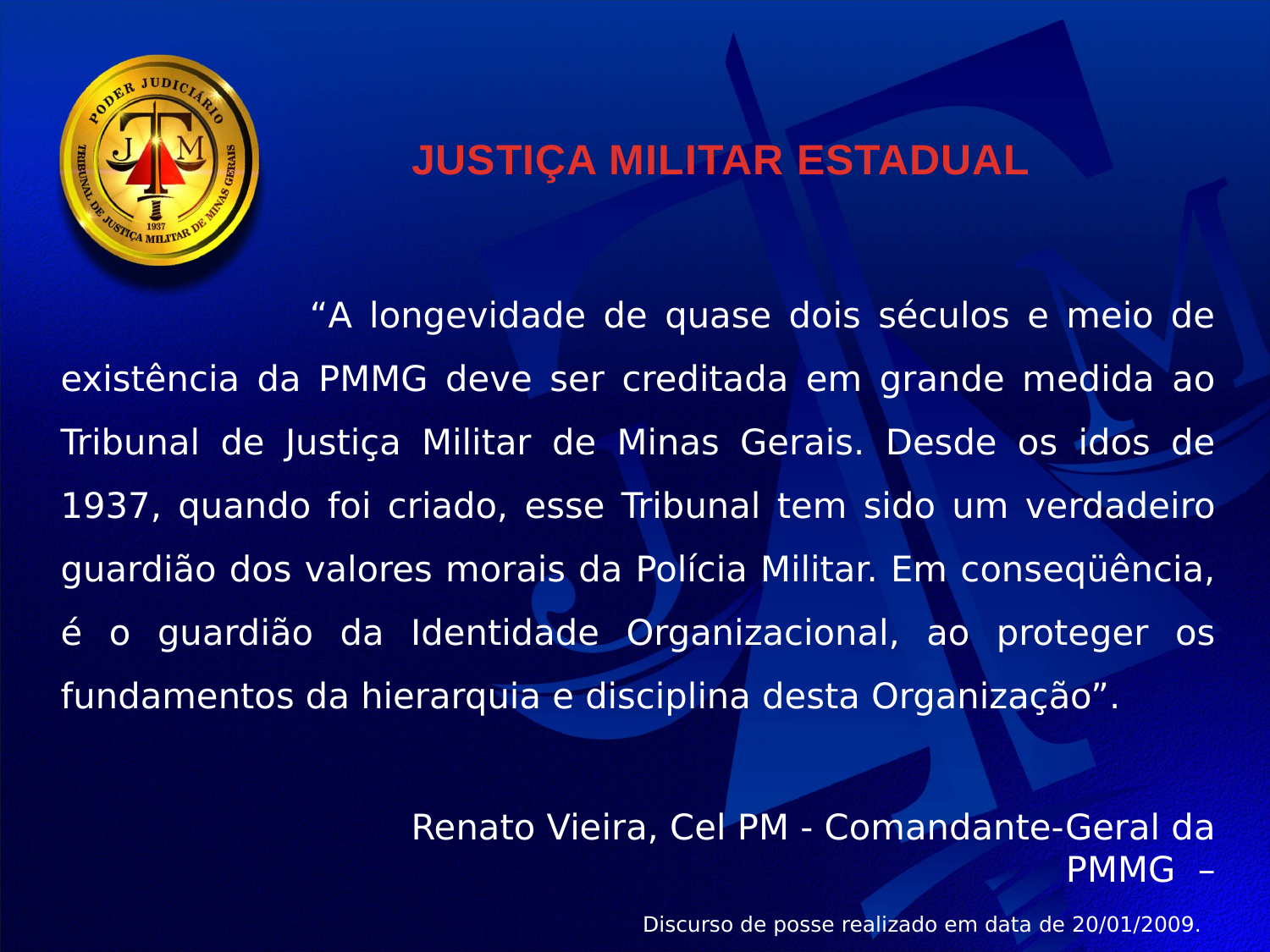

JUSTIÇA MILITAR ESTADUAL
“A longevidade de quase dois séculos e meio de existência da PMMG deve ser creditada em grande medida ao Tribunal de Justiça Militar de Minas Gerais. Desde os idos de 1937, quando foi criado, esse Tribunal tem sido um verdadeiro guardião dos valores morais da Polícia Militar. Em conseqüência, é o guardião da Identidade Organizacional, ao proteger os fundamentos da hierarquia e disciplina desta Organização”.

Renato Vieira, Cel PM - Comandante-Geral da PMMG  –
 Discurso de posse realizado em data de 20/01/2009.